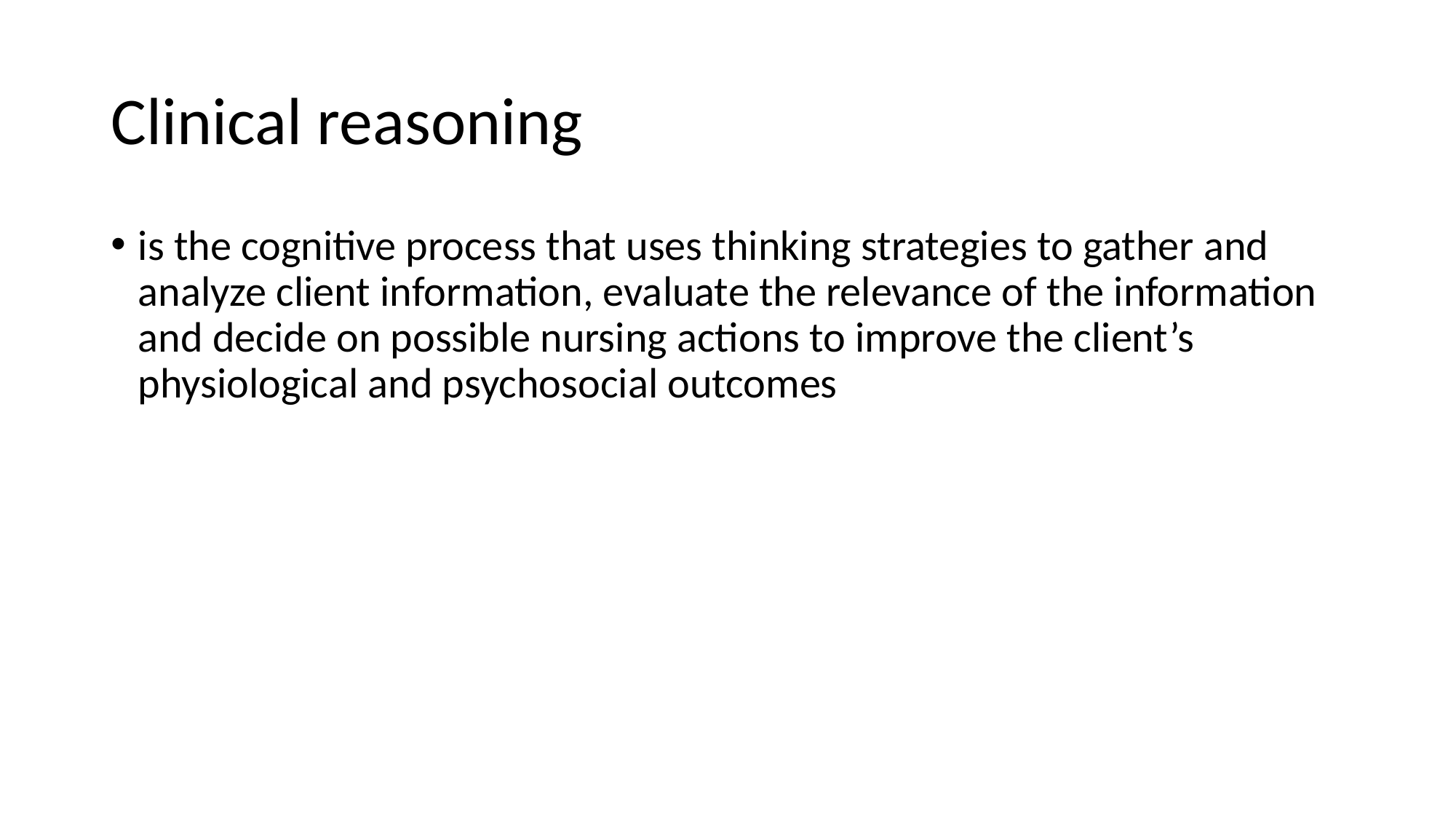

# Clinical reasoning
is the cognitive process that uses thinking strategies to gather and analyze client information, evaluate the relevance of the information and decide on possible nursing actions to improve the client’s physiological and psychosocial outcomes